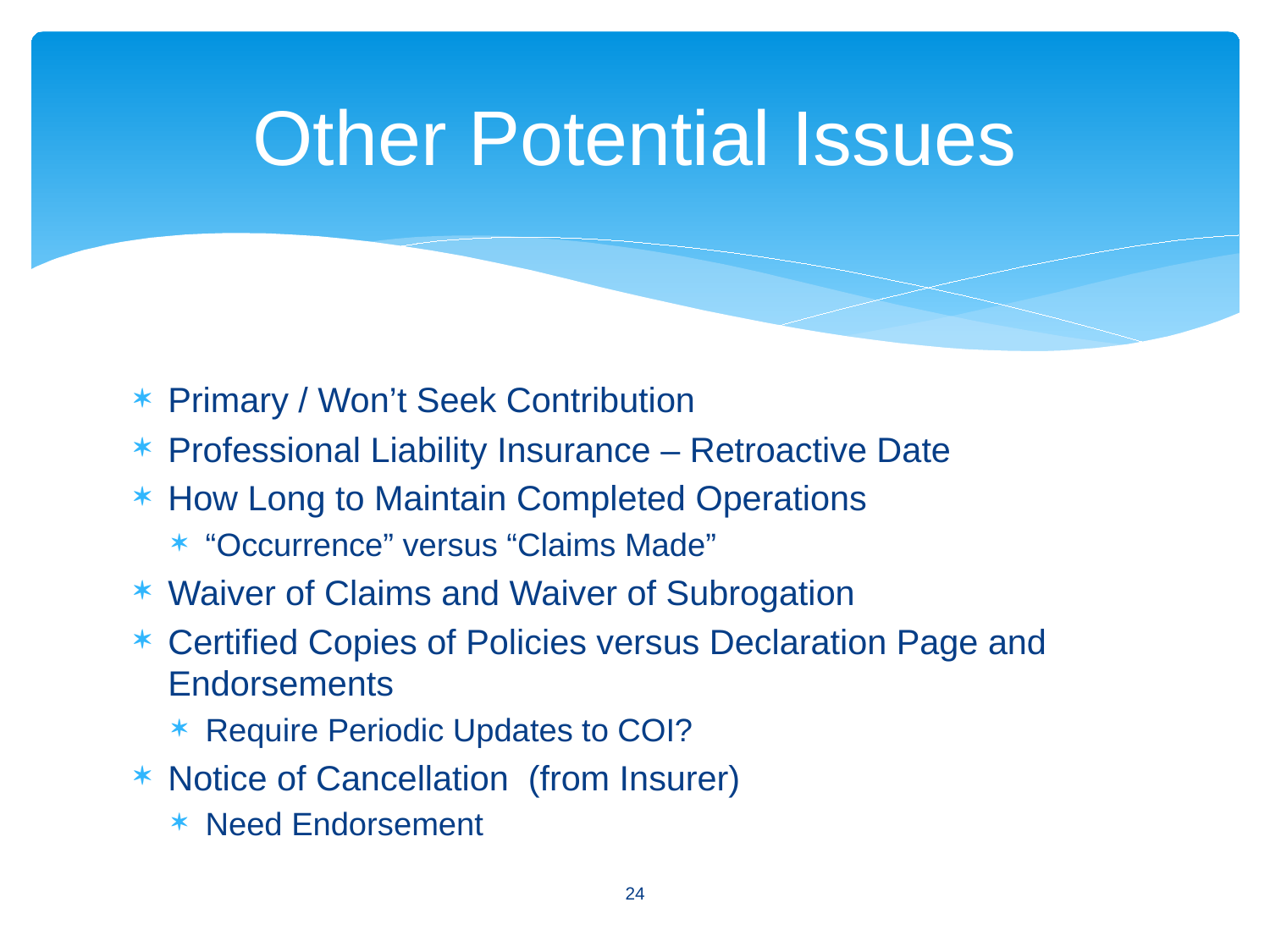

# Other Potential Issues
Primary / Won’t Seek Contribution
Professional Liability Insurance – Retroactive Date
How Long to Maintain Completed Operations
“Occurrence” versus “Claims Made”
Waiver of Claims and Waiver of Subrogation
Certified Copies of Policies versus Declaration Page and Endorsements
Require Periodic Updates to COI?
Notice of Cancellation  (from Insurer)
Need Endorsement

24